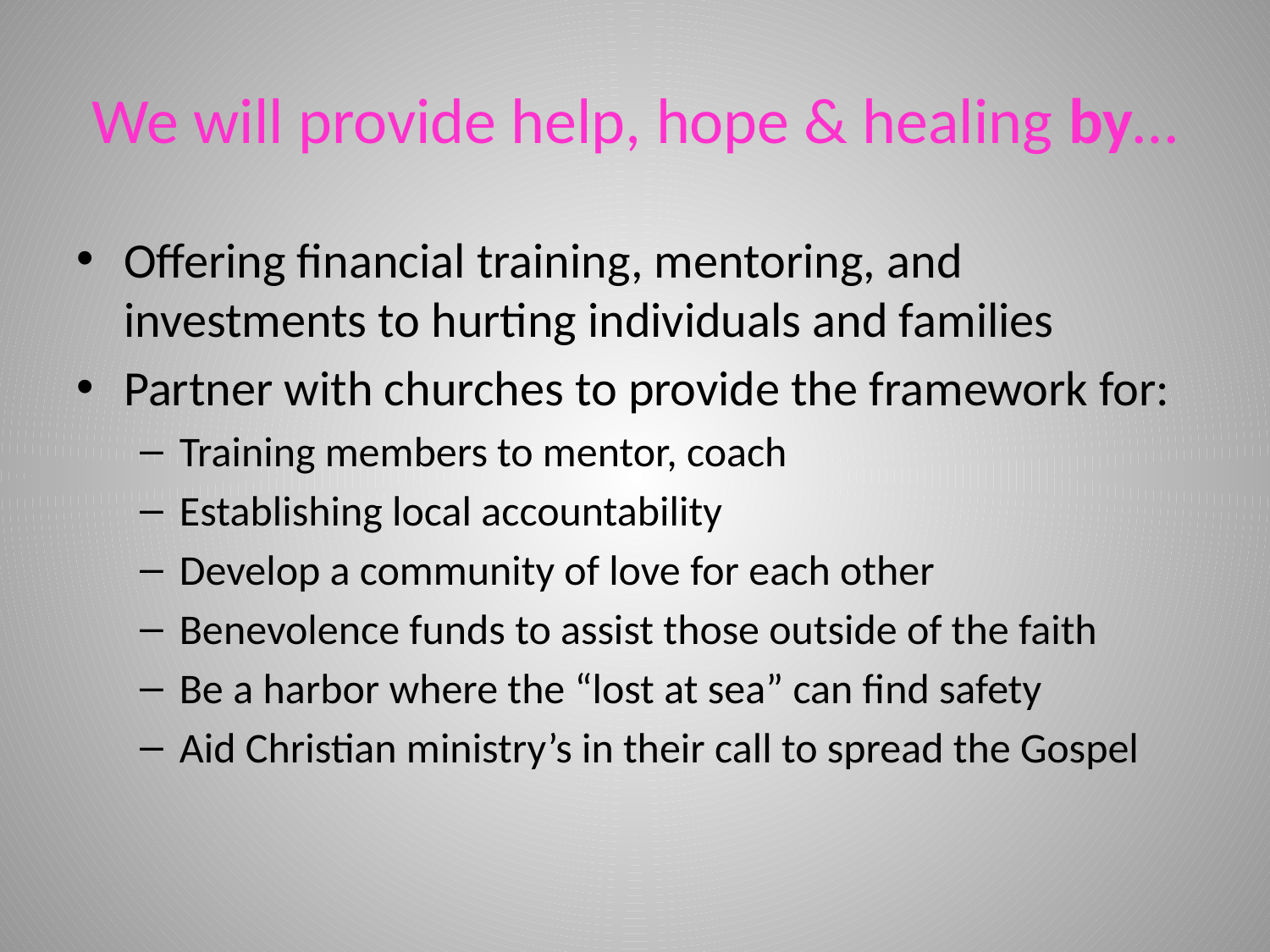

# We will provide help, hope & healing by…
Offering financial training, mentoring, and investments to hurting individuals and families
Partner with churches to provide the framework for:
Training members to mentor, coach
Establishing local accountability
Develop a community of love for each other
Benevolence funds to assist those outside of the faith
Be a harbor where the “lost at sea” can find safety
Aid Christian ministry’s in their call to spread the Gospel